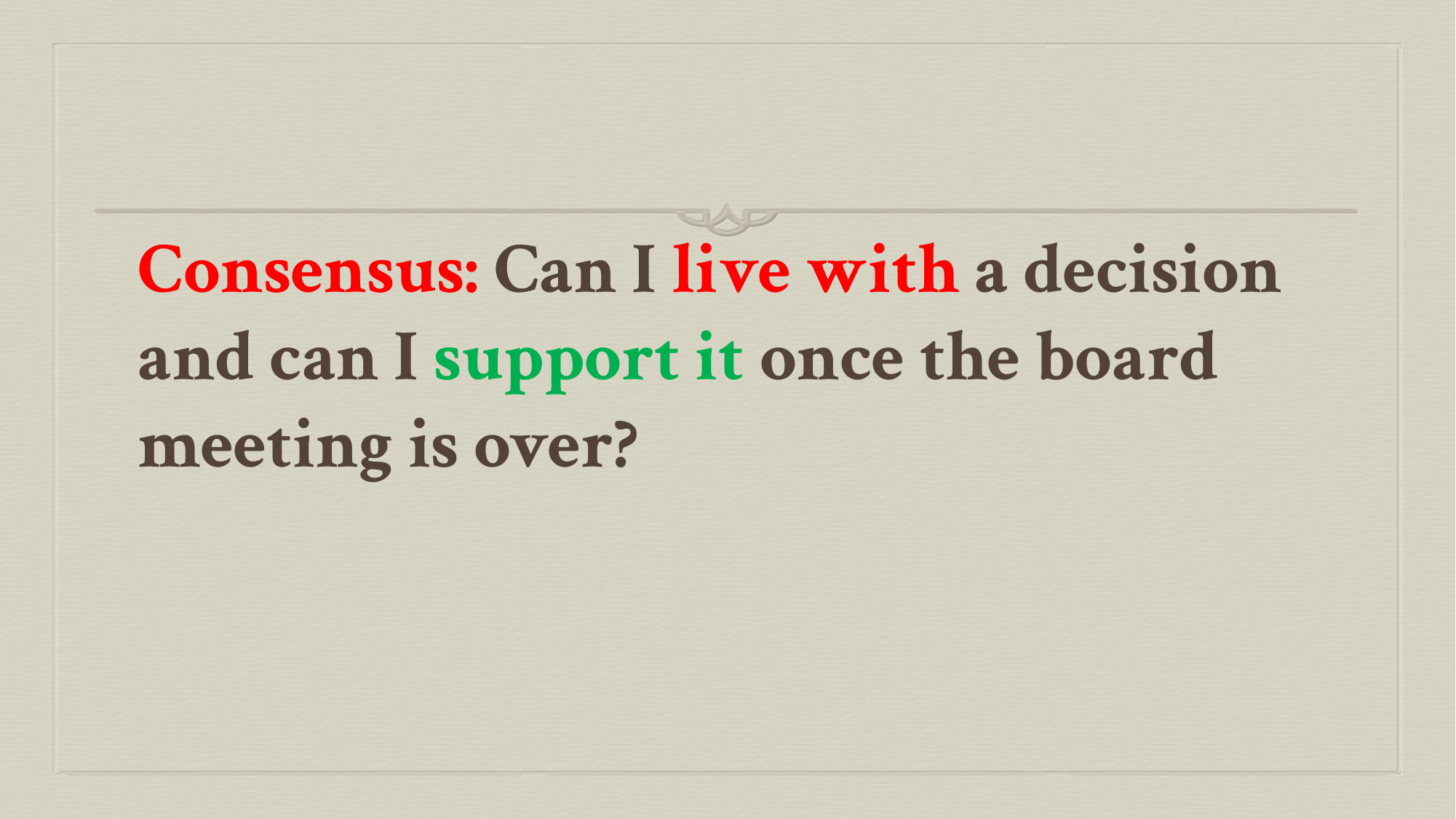

# Consensus: Can I live with a decision and can I support it once the board meeting is over?